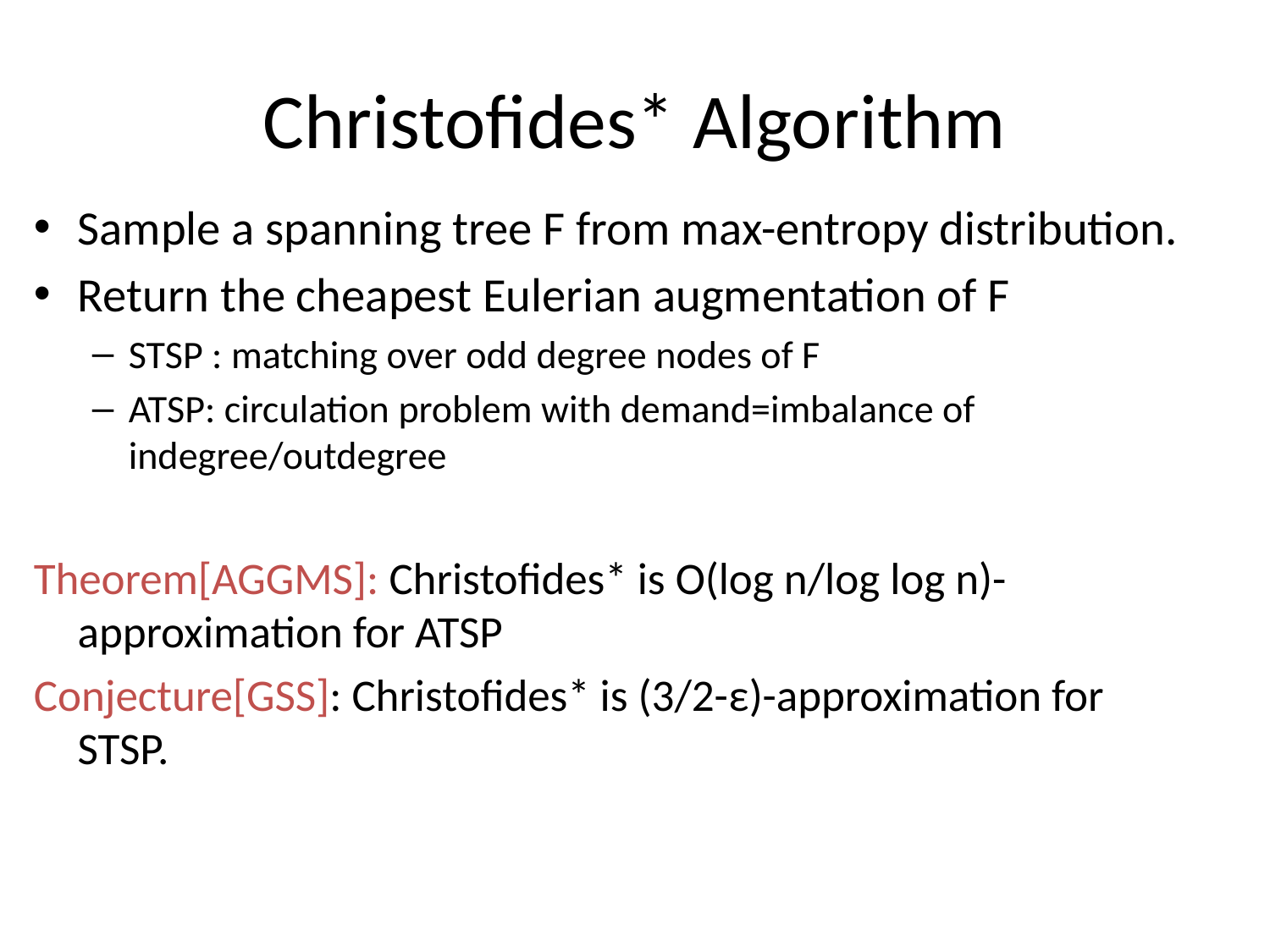

# Christofides* Algorithm
Sample a spanning tree F from max-entropy distribution.
Return the cheapest Eulerian augmentation of F
STSP : matching over odd degree nodes of F
ATSP: circulation problem with demand=imbalance of indegree/outdegree

Theorem[AGGMS]: Christofides* is O(log n/log log n)-approximation for ATSP
Conjecture[GSS]: Christofides* is (3/2-ε)-approximation for STSP.